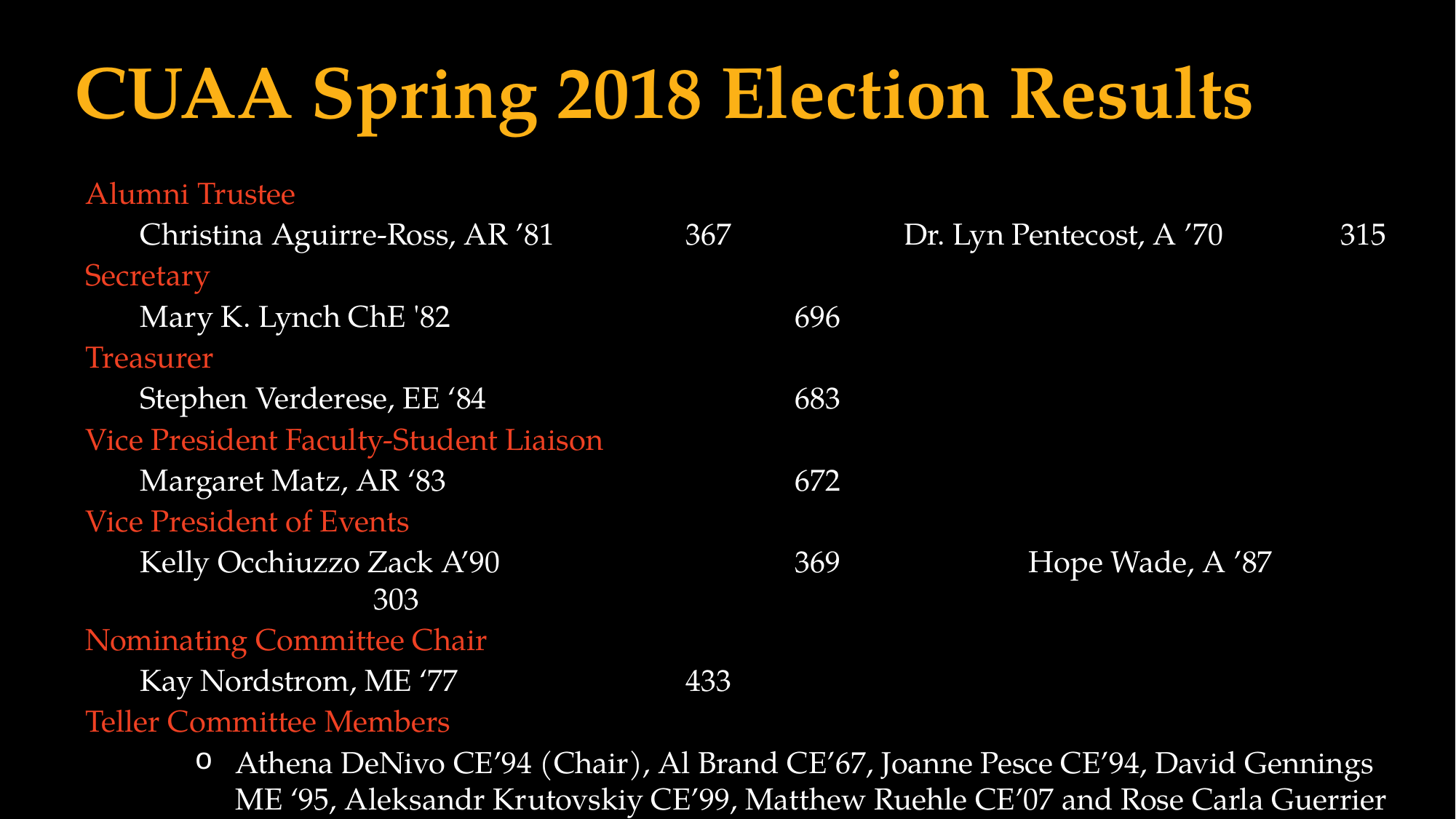

CUAA Spring 2018 Election Results
Alumni Trustee
Christina Aguirre-Ross, AR ’81 		367	 	Dr. Lyn Pentecost, A ’70 		315
Secretary
Mary K. Lynch ChE '82 				696
Treasurer
Stephen Verderese, EE ‘84 			683
Vice President Faculty-Student Liaison
Margaret Matz, AR ‘83 				672
Vice President of Events
Kelly Occhiuzzo Zack A’90 			369		  Hope Wade, A ’87			  303
Nominating Committee Chair
Kay Nordstrom, ME ‘77 			433
Teller Committee Members
Athena DeNivo CE’94 (Chair), Al Brand CE’67, Joanne Pesce CE’94, David Gennings ME ‘95, Aleksandr Krutovskiy CE’99, Matthew Ruehle CE’07 and Rose Carla Guerrier CE’14